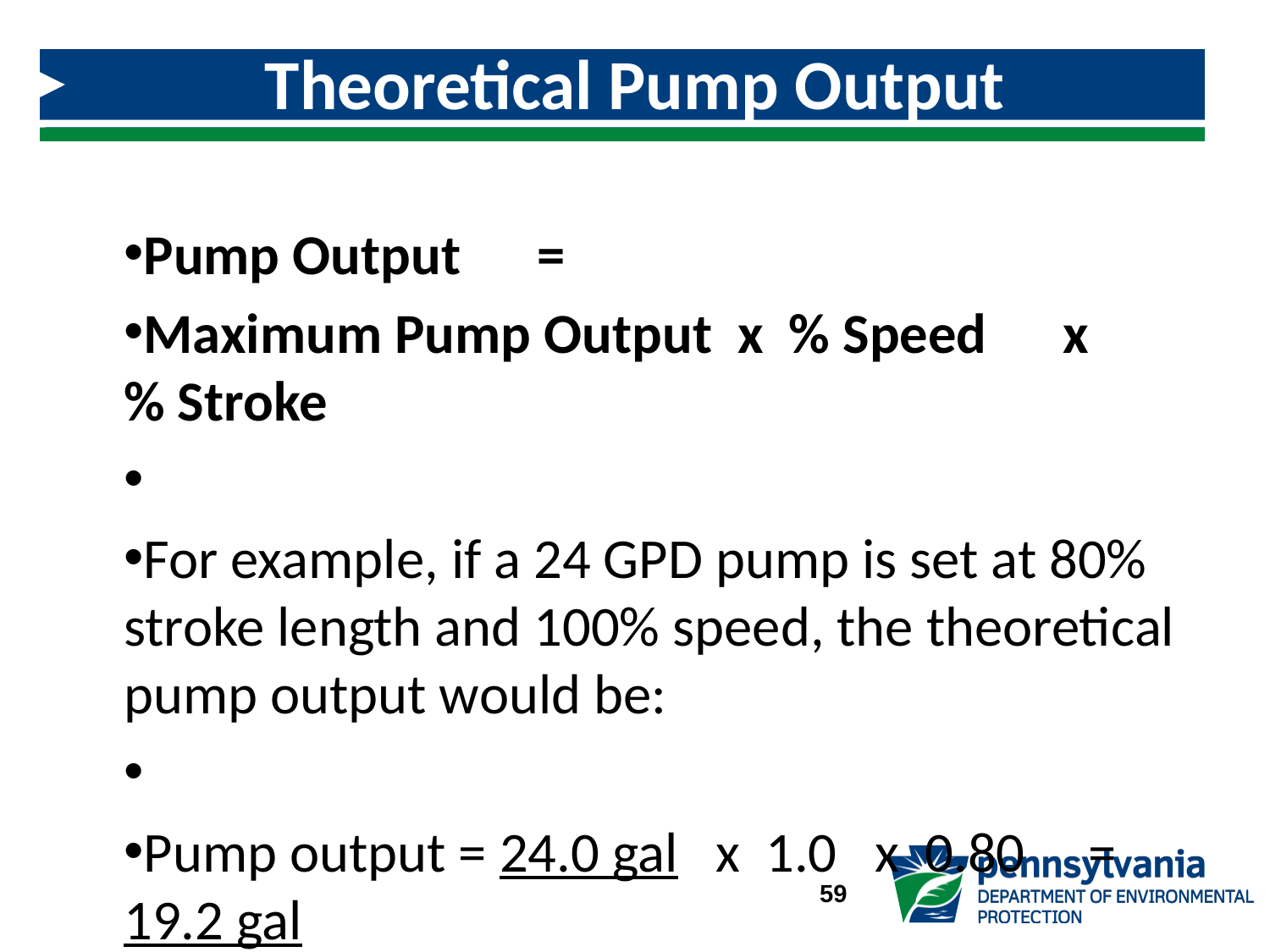

# Theoretical Pump Output
Pump Output      =
Maximum Pump Output  x  % Speed      x      % Stroke

For example, if a 24 GPD pump is set at 80% stroke length and 100% speed, the theoretical pump output would be:

Pump output = 24.0 gal   x  1.0   x  0.80     =     19.2 gal
	                  	   day					day

59